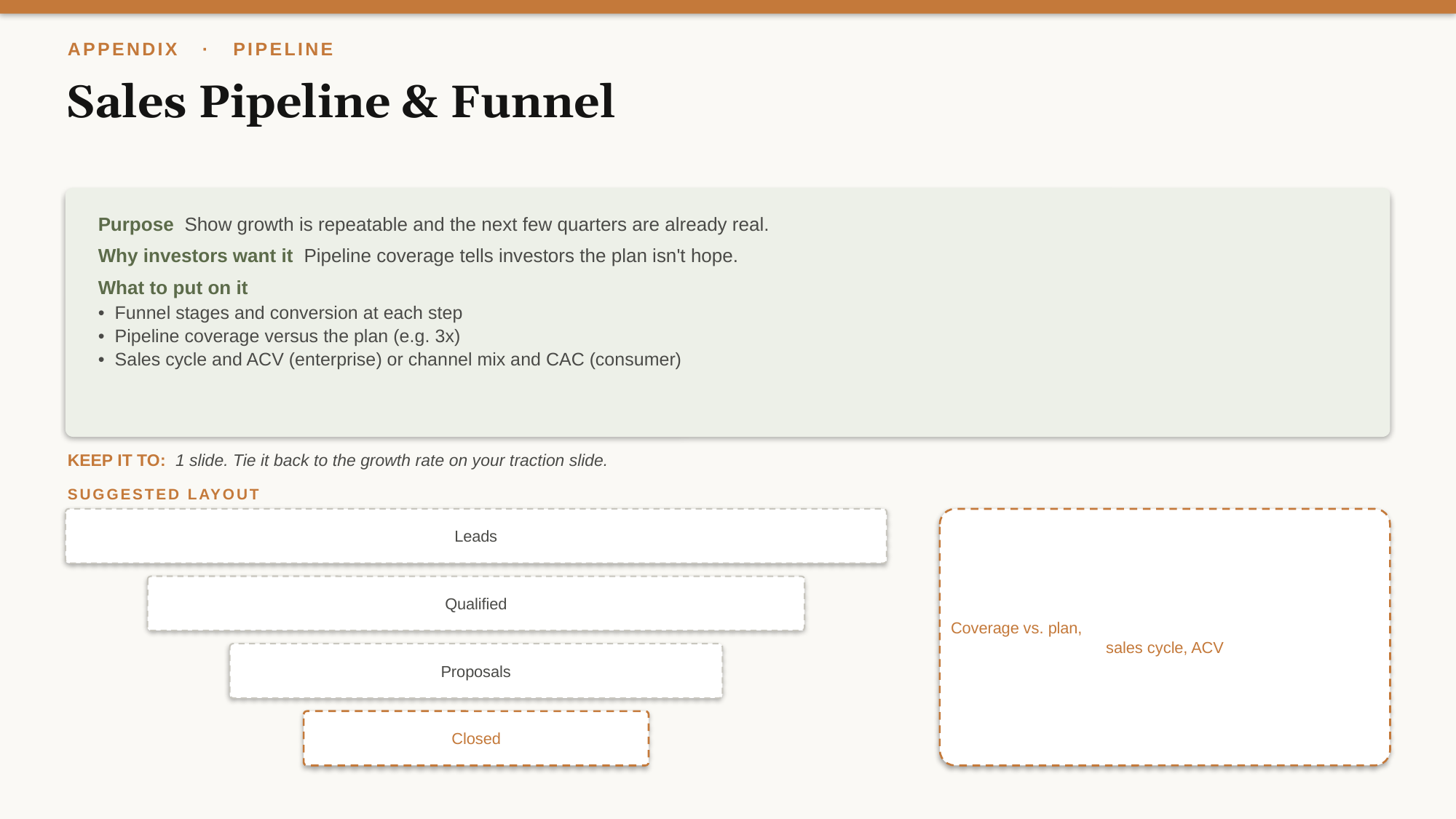

APPENDIX   ·   PIPELINE
Sales Pipeline & Funnel
Purpose  Show growth is repeatable and the next few quarters are already real.
Why investors want it  Pipeline coverage tells investors the plan isn't hope.
What to put on it
•  Funnel stages and conversion at each step
•  Pipeline coverage versus the plan (e.g. 3x)
•  Sales cycle and ACV (enterprise) or channel mix and CAC (consumer)
KEEP IT TO:  1 slide. Tie it back to the growth rate on your traction slide.
SUGGESTED LAYOUT
Leads
Coverage vs. plan,
sales cycle, ACV
Qualified
Proposals
Closed